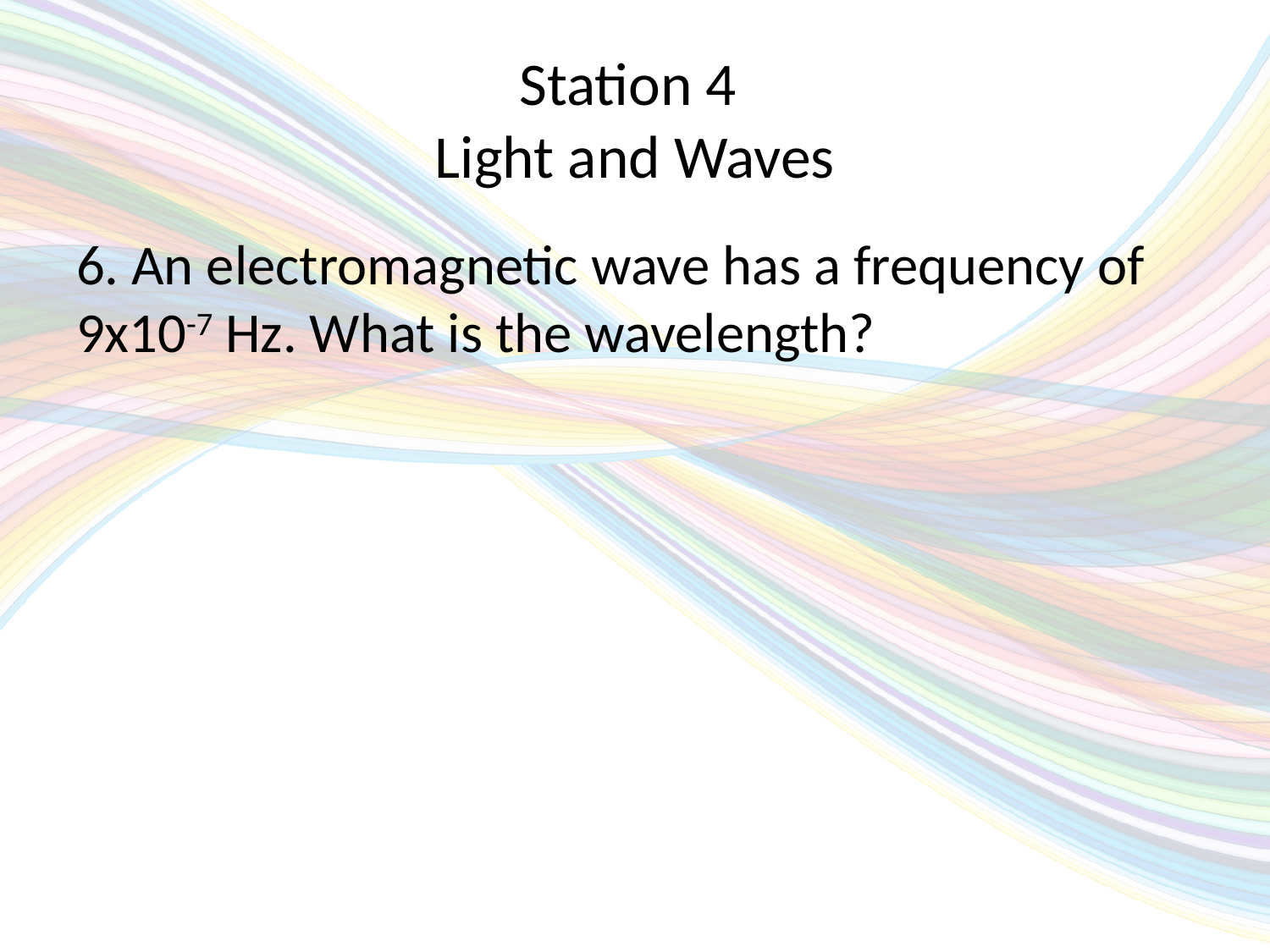

# Station 4 Light and Waves
6. An electromagnetic wave has a frequency of 9x10-7 Hz. What is the wavelength?